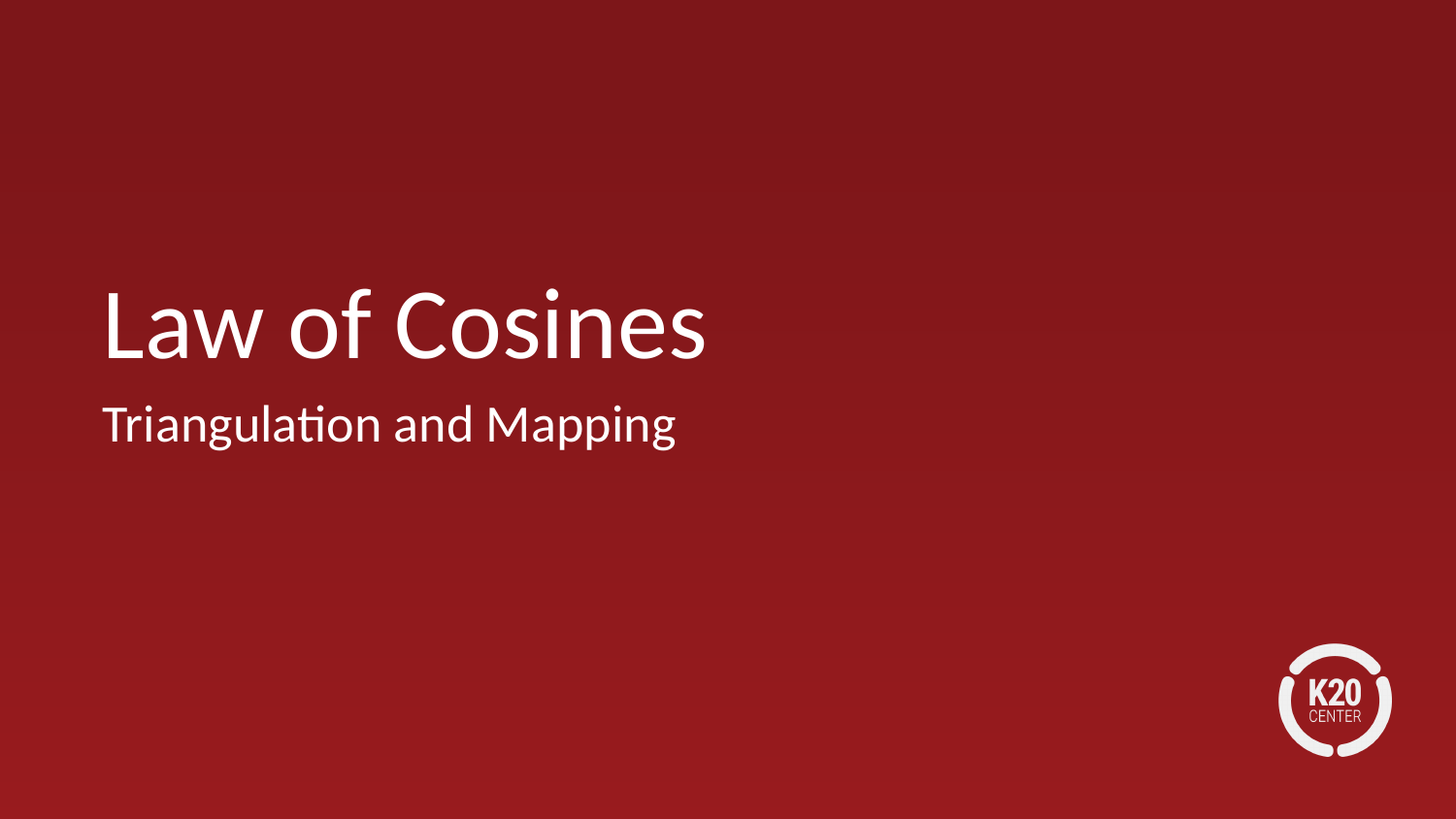

# Law of Cosines
Triangulation and Mapping